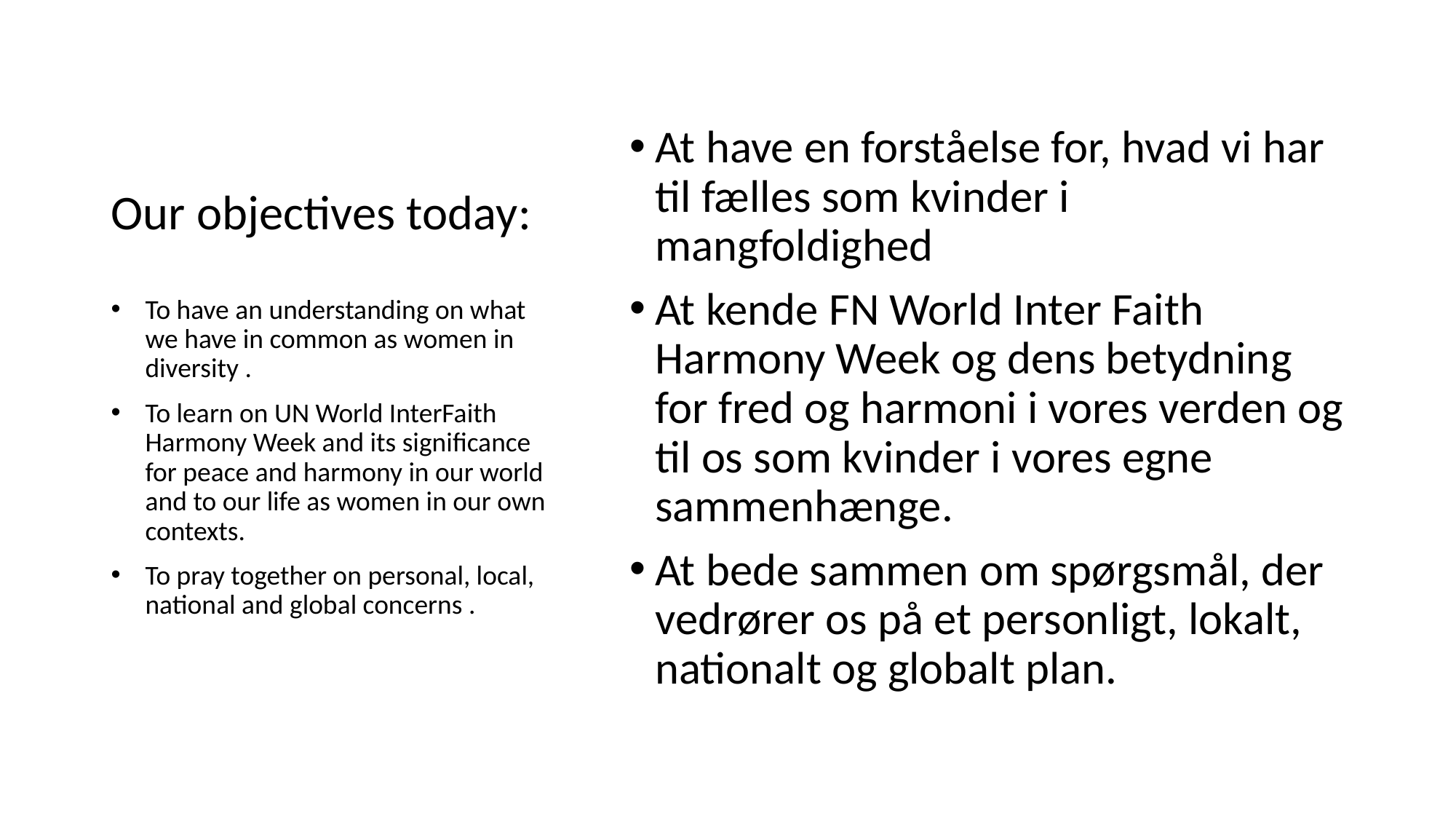

# Our objectives today:
At have en forståelse for, hvad vi har til fælles som kvinder i mangfoldighed
At kende FN World Inter Faith Harmony Week og dens betydning for fred og harmoni i vores verden og til os som kvinder i vores egne sammenhænge.
At bede sammen om spørgsmål, der vedrører os på et personligt, lokalt, nationalt og globalt plan.

To have an understanding on what we have in common as women in diversity .
To learn on UN World InterFaith Harmony Week and its significance for peace and harmony in our world and to our life as women in our own contexts.
To pray together on personal, local, national and global concerns .